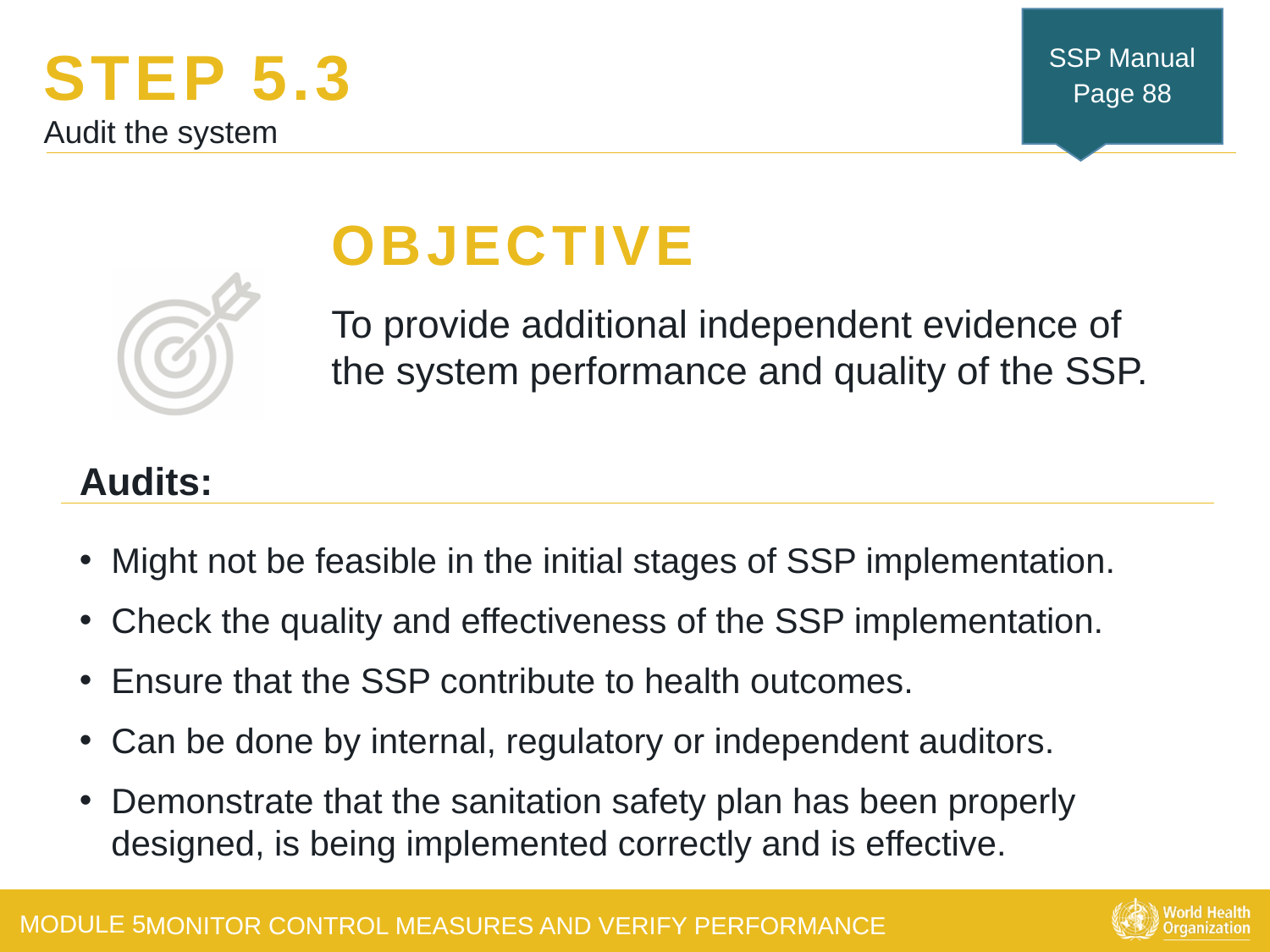

SSP Manual

Page 88
STEP 5.3
Audit the system
To provide additional independent evidence of the system performance and quality of the SSP.
Audits:
Might not be feasible in the initial stages of SSP implementation.
Check the quality and effectiveness of the SSP implementation.
Ensure that the SSP contribute to health outcomes.
Can be done by internal, regulatory or independent auditors.
Demonstrate that the sanitation safety plan has been properly designed, is being implemented correctly and is effective.